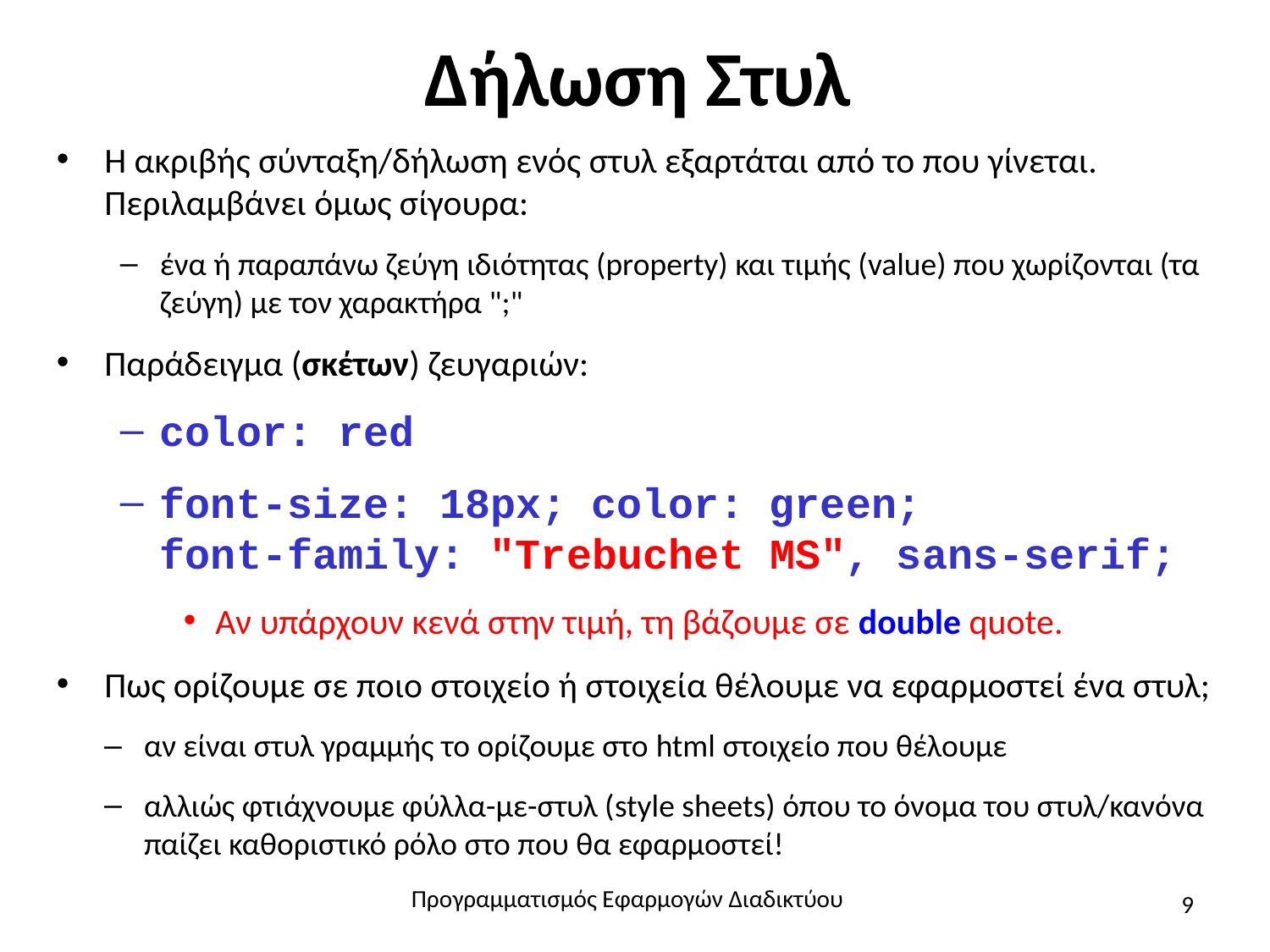

# Δήλωση Στυλ
Η ακριβής σύνταξη/δήλωση ενός στυλ εξαρτάται από το που γίνεται. Περιλαμβάνει όμως σίγουρα:
ένα ή παραπάνω ζεύγη ιδιότητας (property) και τιμής (value) που χωρίζονται (τα ζεύγη) με τον χαρακτήρα ";"
Παράδειγμα (σκέτων) ζευγαριών:
color: red
font-size: 18px; color: green;
font-family: "Trebuchet MS", sans-serif;
Αν υπάρχουν κενά στην τιμή, τη βάζουμε σε double quote.
Πως ορίζουμε σε ποιο στοιχείο ή στοιχεία θέλουμε να εφαρμοστεί ένα στυλ;
αν είναι στυλ γραμμής το ορίζουμε στο html στοιχείο που θέλουμε
αλλιώς φτιάχνουμε φύλλα-με-στυλ (style sheets) όπου το όνομα του στυλ/κανόνα παίζει καθοριστικό ρόλο στο που θα εφαρμοστεί!

Προγραμματισμός Εφαρμογών Διαδικτύου
9